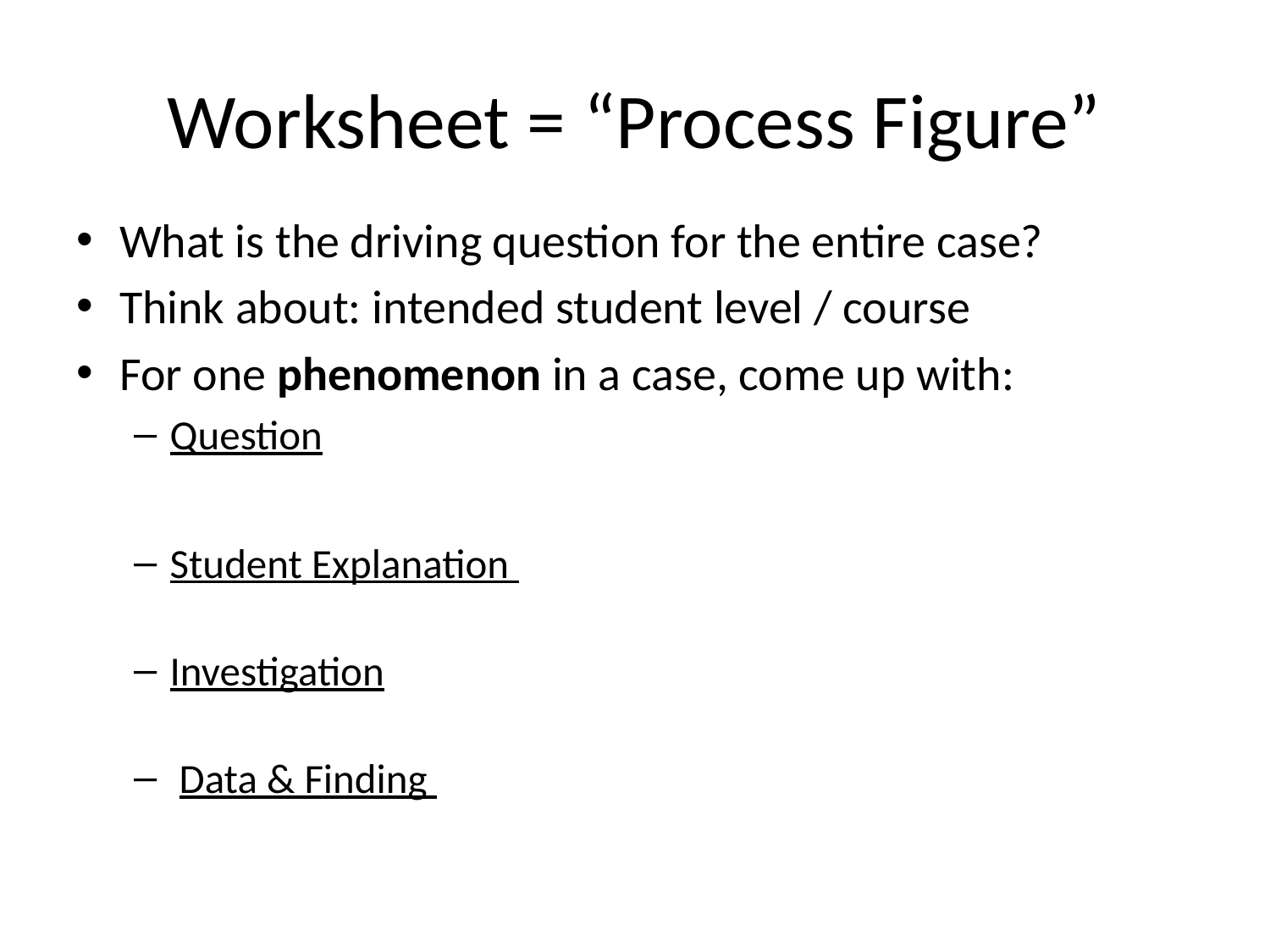

# Worksheet = “Process Figure”
What is the driving question for the entire case?
Think about: intended student level / course
For one phenomenon in a case, come up with:
Question

Student Explanation – how might a student respond to that question (varies by level)
Investigation – what will students do to work towards answering the question
 Data & Finding – answers the posed question and typically leads to another question (next row!)